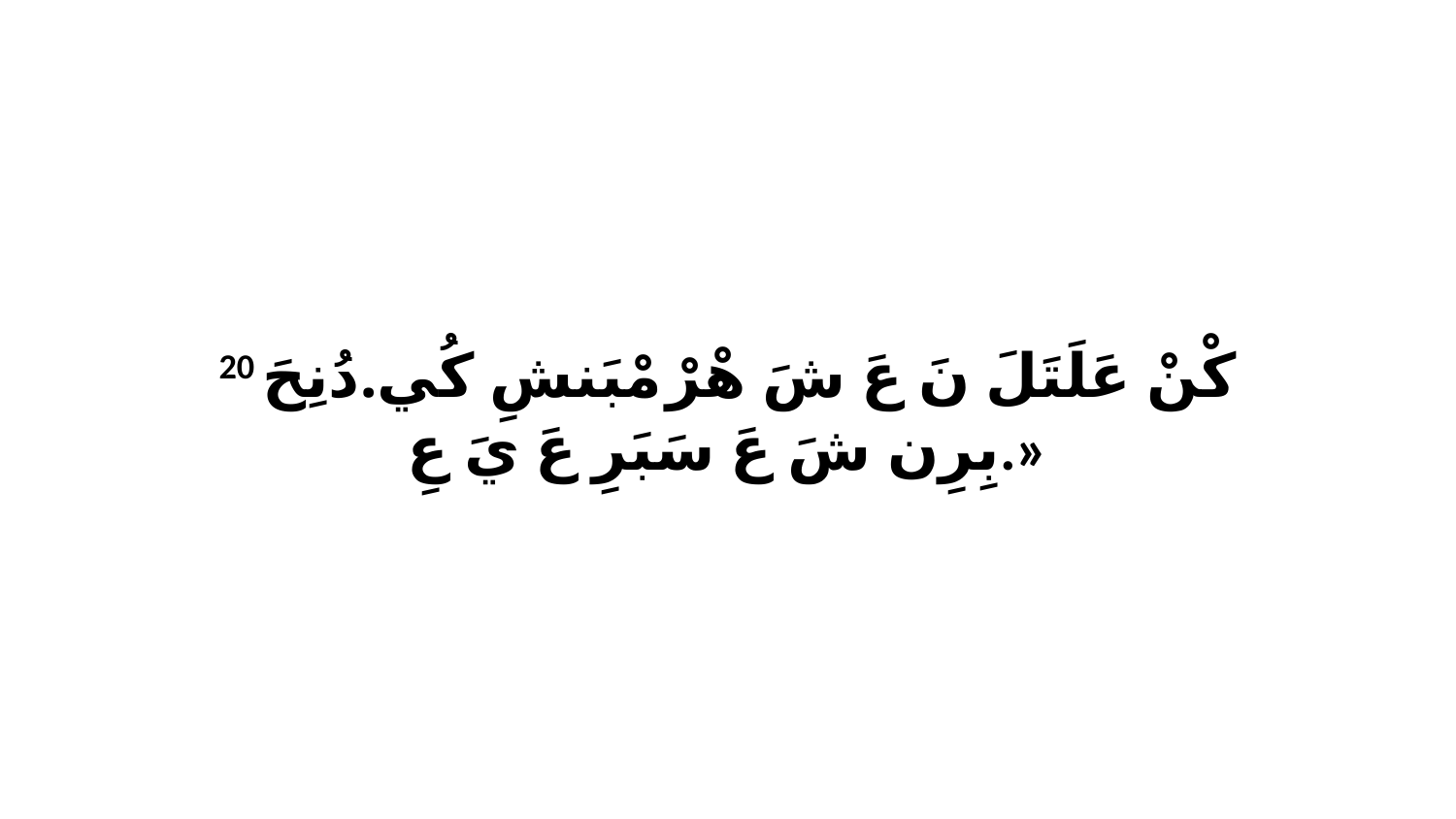

20 كْنْ عَلَتَلَ نَ عَ شَ هْرْ مْبَنشِ كُي.دُنِحَ بِرِن شَ عَ سَبَرِ عَ يَ عِ.»